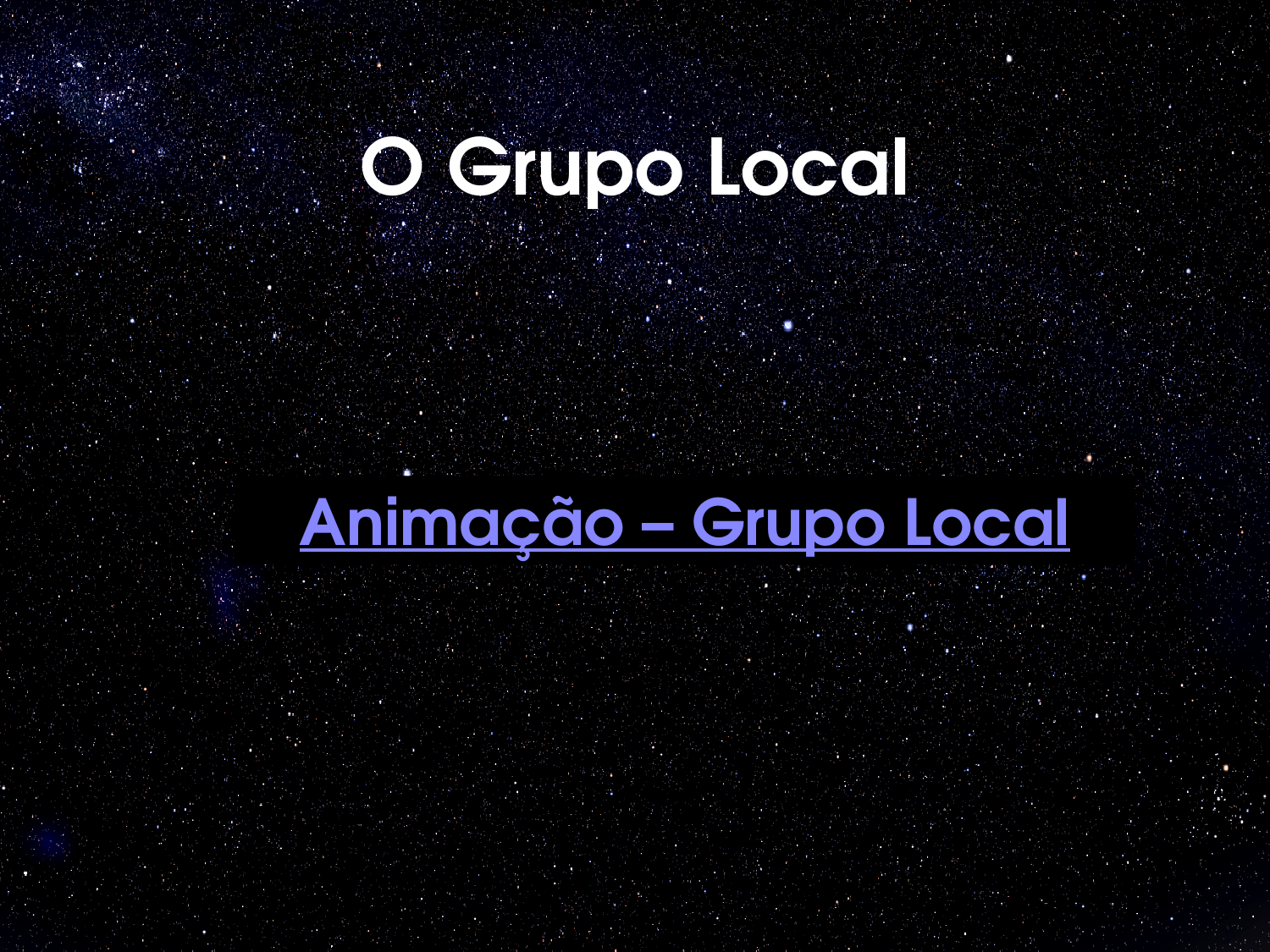

# O Grupo Local
Animação – Grupo Local
11:20